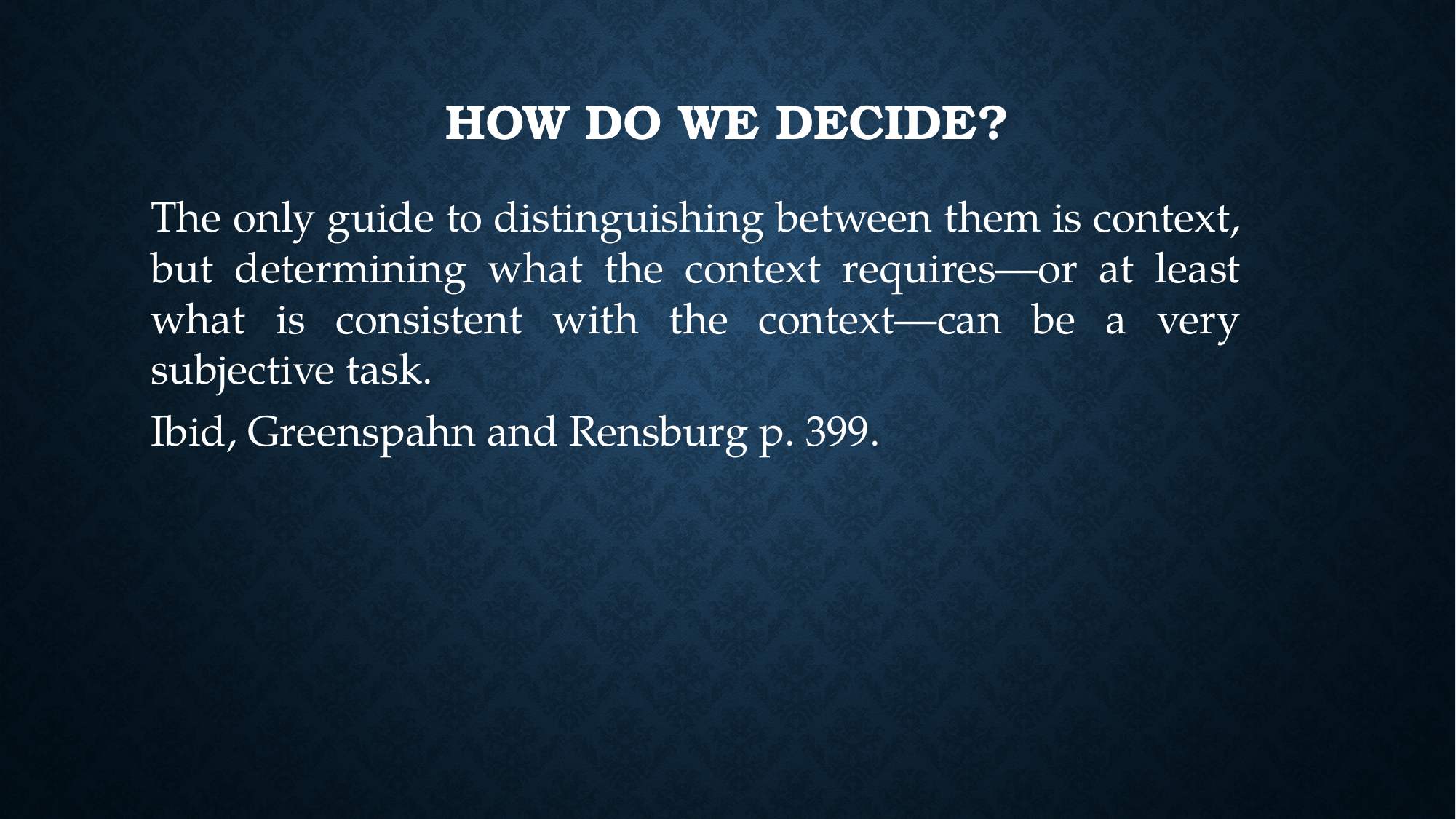

# How do we decide?
The only guide to distinguishing between them is context, but determining what the context requires—or at least what is consistent with the context—can be a very subjective task.
Ibid, Greenspahn and Rensburg p. 399.